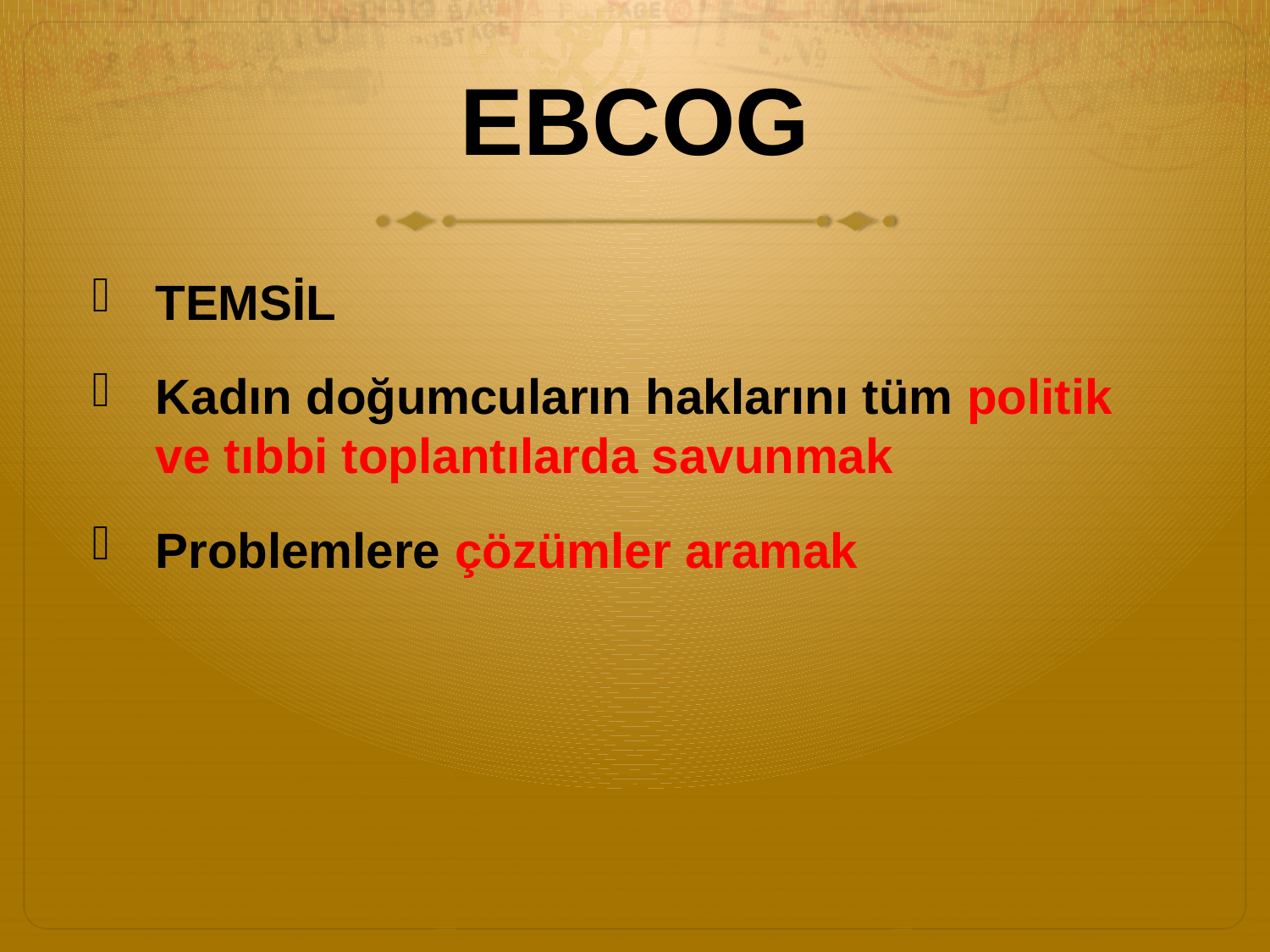

# EBCOG
TEMSİL
Kadın doğumcuların haklarını tüm politik ve tıbbi toplantılarda savunmak
Problemlere çözümler aramak